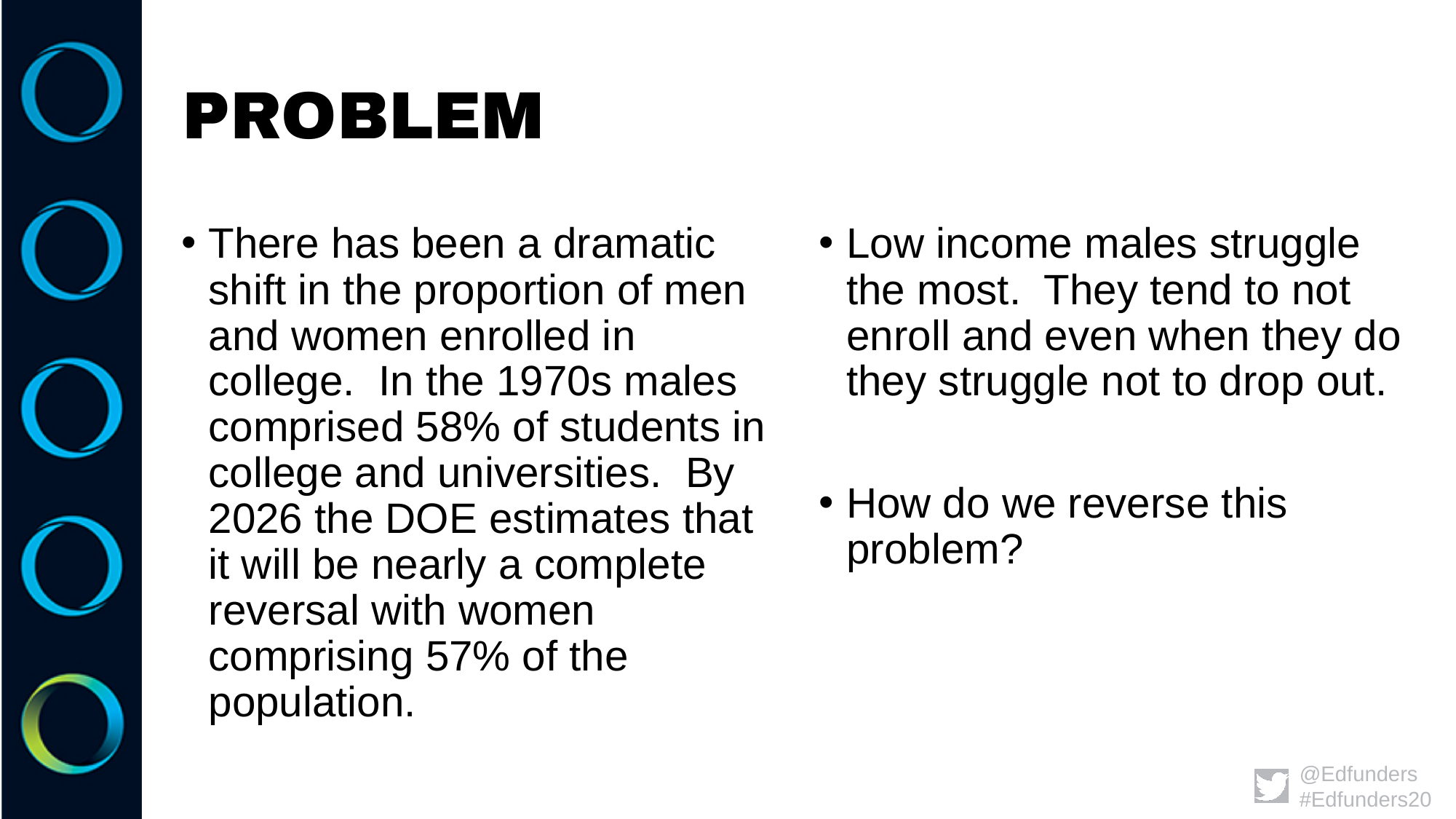

# PROBLEM
There has been a dramatic shift in the proportion of men and women enrolled in college.  In the 1970s males comprised 58% of students in college and universities.  By 2026 the DOE estimates that it will be nearly a complete reversal with women comprising 57% of the population.
Low income males struggle the most.  They tend to not enroll and even when they do they struggle not to drop out.

How do we reverse this problem?